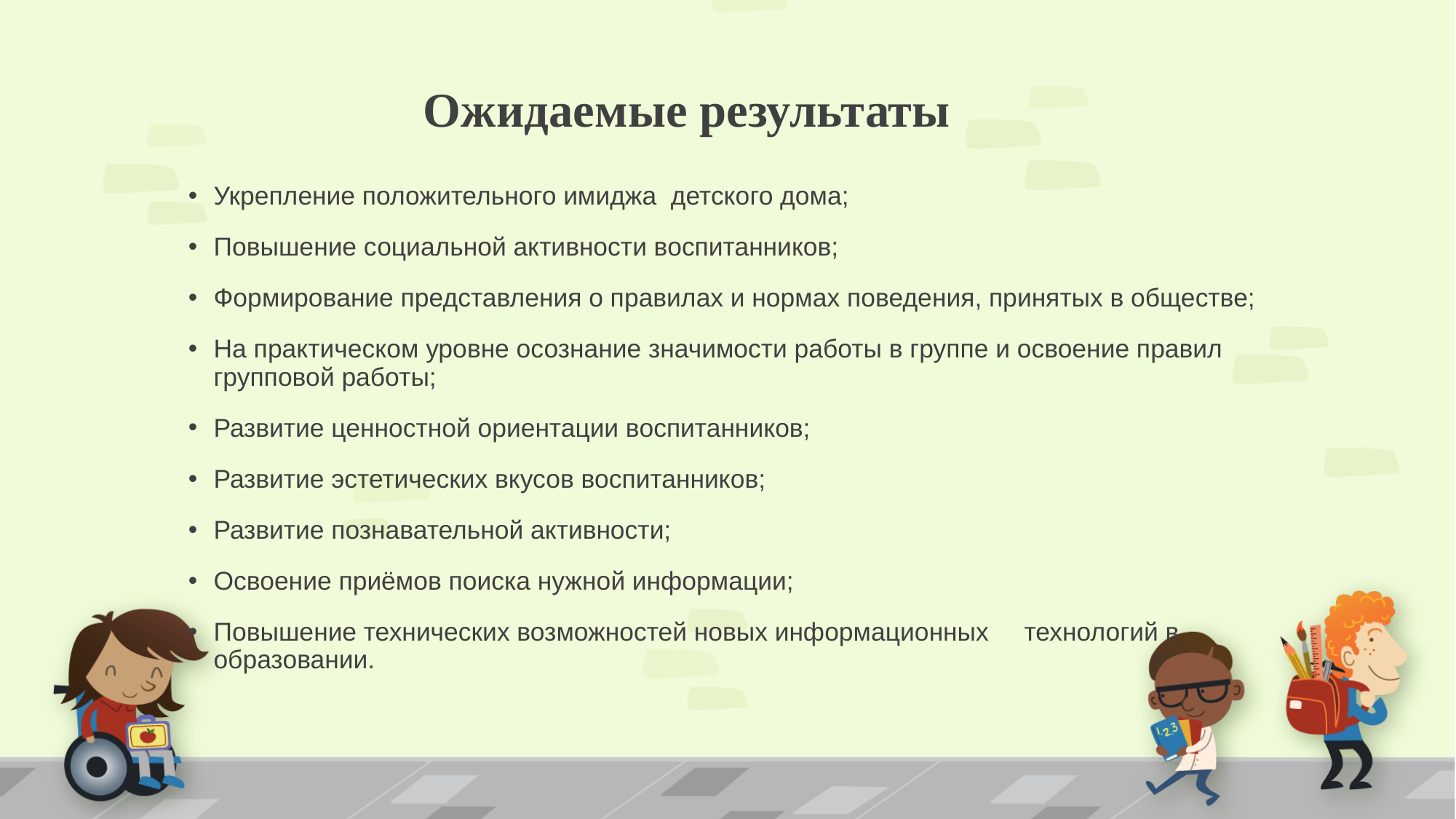

# Ожидаемые результаты
Укрепление положительного имиджа  детского дома;
Повышение социальной активности воспитанников;
Формирование представления о правилах и нормах поведения, принятых в обществе;
На практическом уровне осознание значимости работы в группе и освоение правил групповой работы;
Развитие ценностной ориентации воспитанников;
Развитие эстетических вкусов воспитанников;
Развитие познавательной активности;
Освоение приёмов поиска нужной информации;
Повышение технических возможностей новых информационных     технологий в образовании.